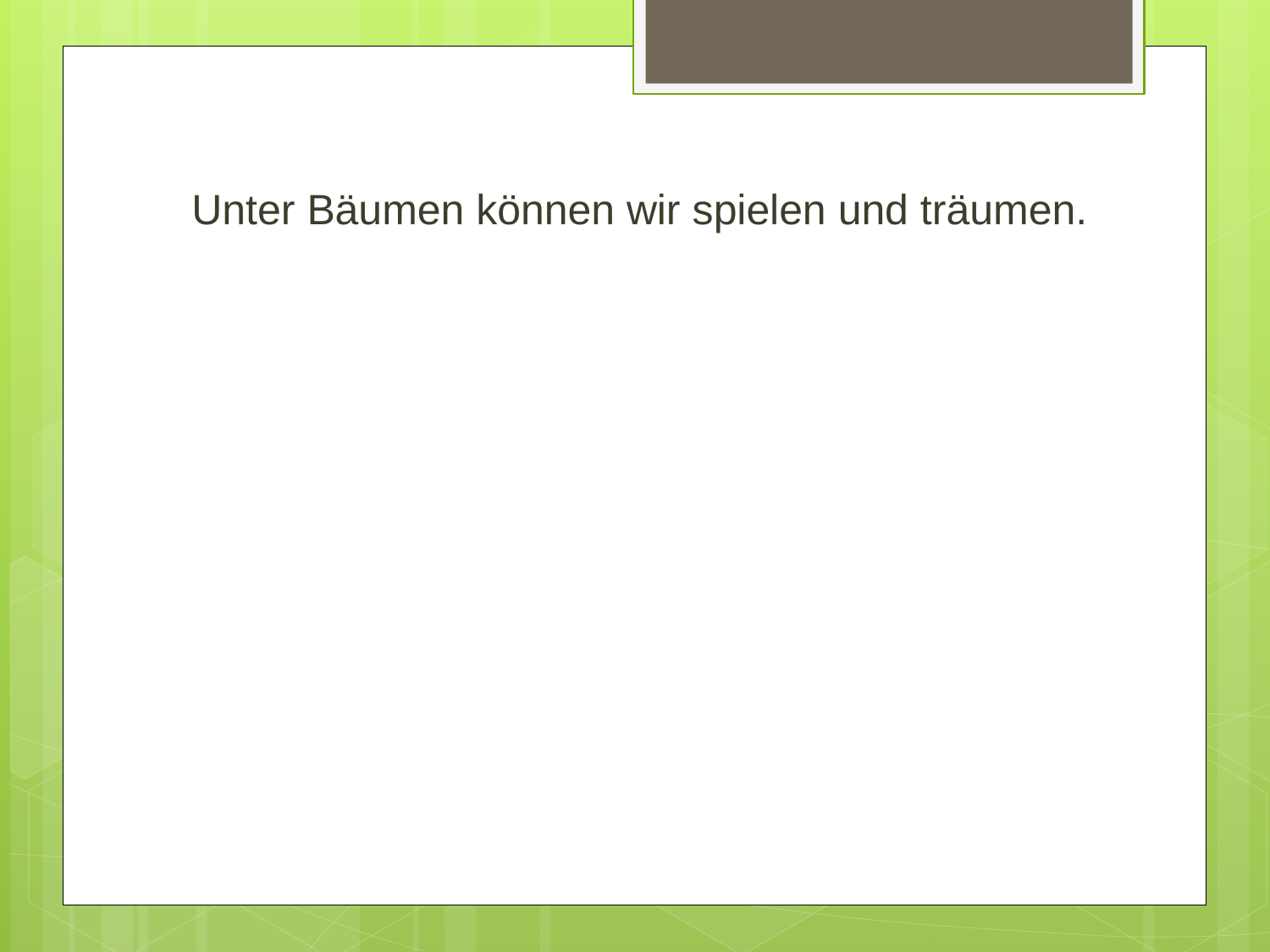

Unter Bäumen können wir spielen und träumen.